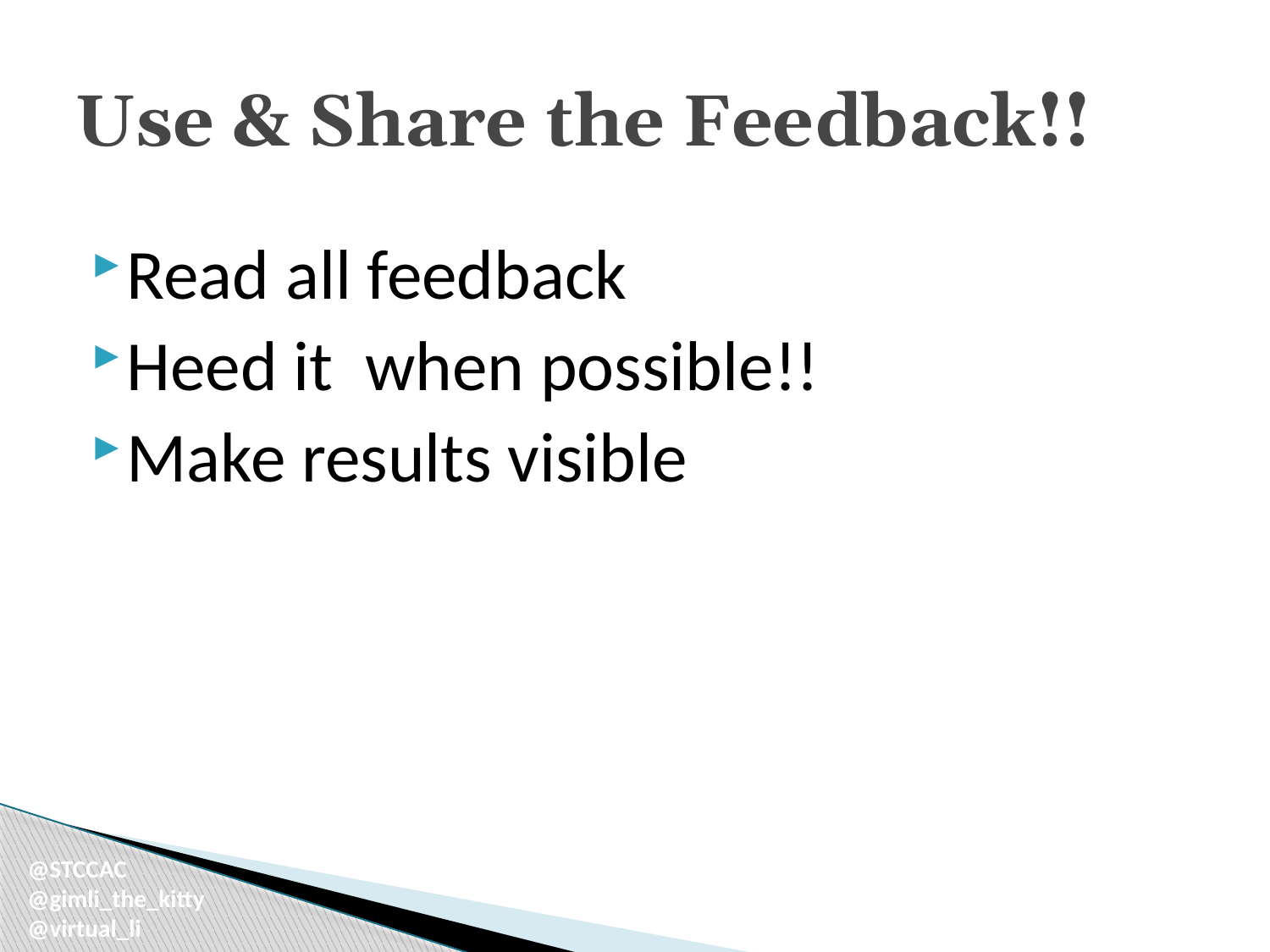

# Use & Share the Feedback!!
Read all feedback
Heed it  when possible!!
Make results visible